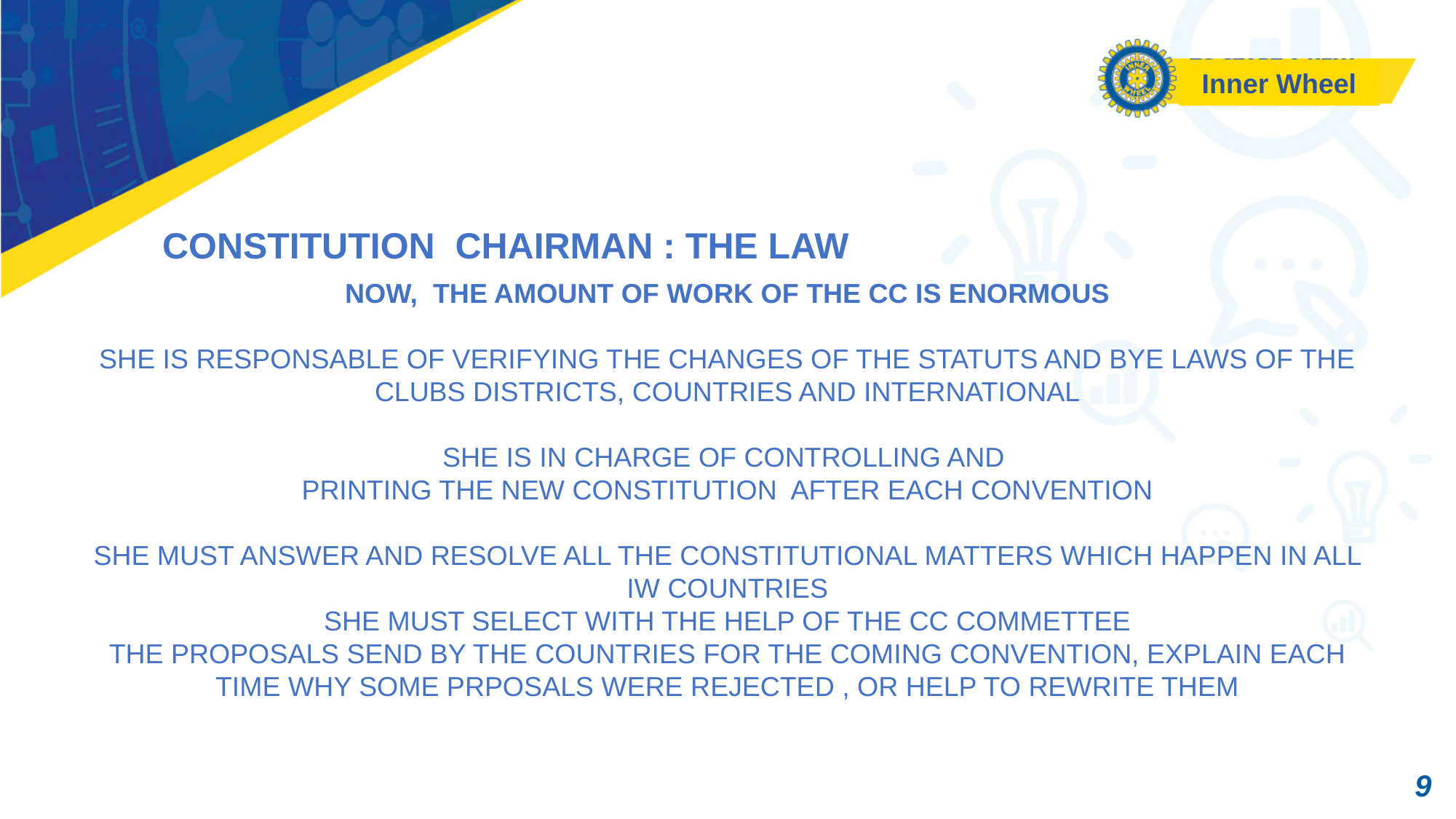

Inner Wheel
CONSTITUTION  CHAIRMAN : THE LAW
NOW,  THE AMOUNT OF WORK OF THE CC IS ENORMOUS

SHE IS RESPONSABLE OF VERIFYING THE CHANGES OF THE STATUTS AND BYE LAWS OF THE CLUBS DISTRICTS, COUNTRIES AND INTERNATIONAL

SHE IS IN CHARGE OF CONTROLLING AND
PRINTING THE NEW CONSTITUTION  AFTER EACH CONVENTION

SHE MUST ANSWER AND RESOLVE ALL THE CONSTITUTIONAL MATTERS WHICH HAPPEN IN ALL IW COUNTRIES
SHE MUST SELECT WITH THE HELP OF THE CC COMMETTEE
THE PROPOSALS SEND BY THE COUNTRIES FOR THE COMING CONVENTION, EXPLAIN EACH TIME WHY SOME PRPOSALS WERE REJECTED , OR HELP TO REWRITE THEM

9